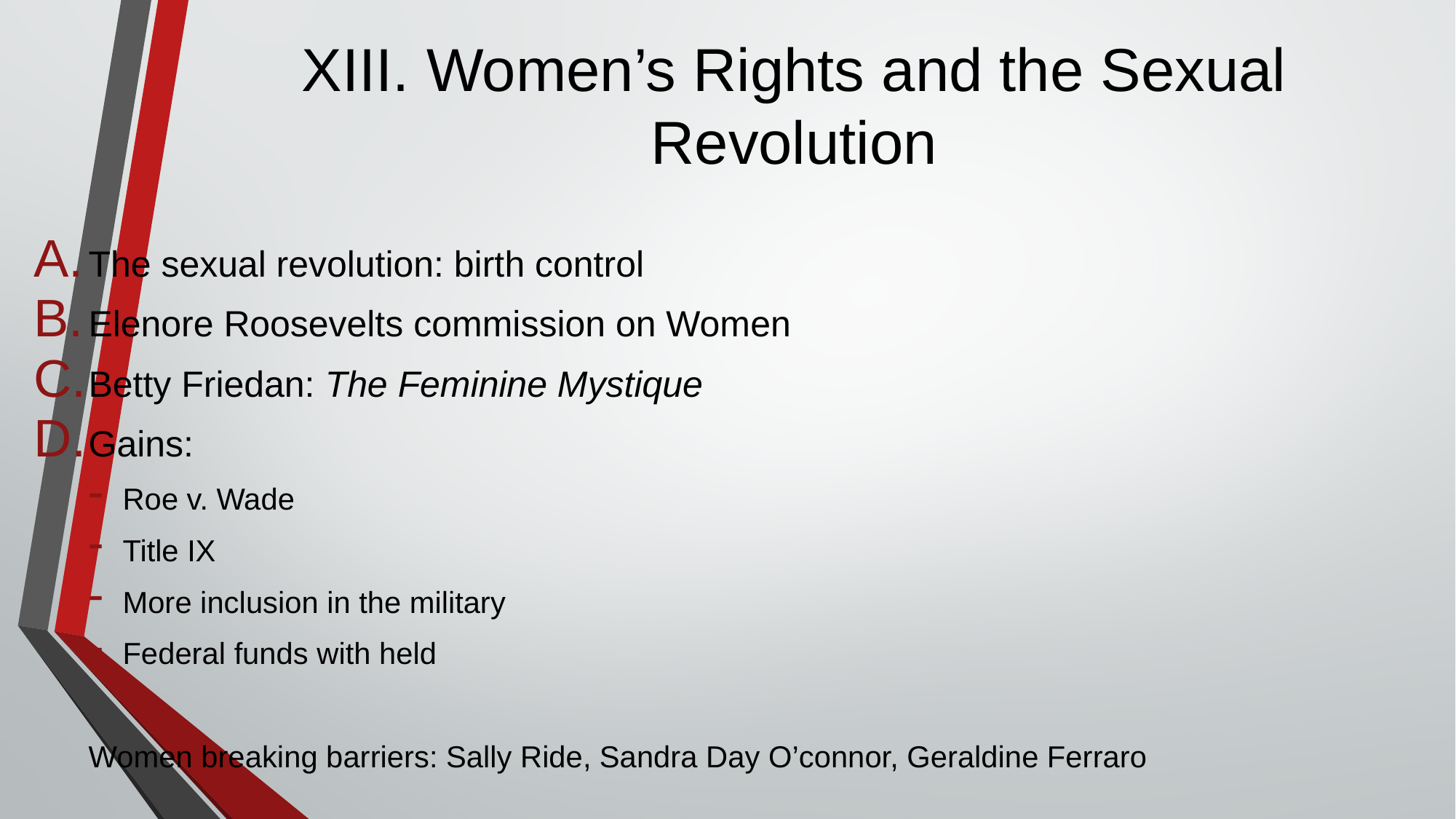

# XIII. Women’s Rights and the Sexual Revolution
The sexual revolution: birth control
Elenore Roosevelts commission on Women
Betty Friedan: The Feminine Mystique
Gains:
Roe v. Wade
Title IX
More inclusion in the military
Federal funds with held

Women breaking barriers: Sally Ride, Sandra Day O’connor, Geraldine Ferraro